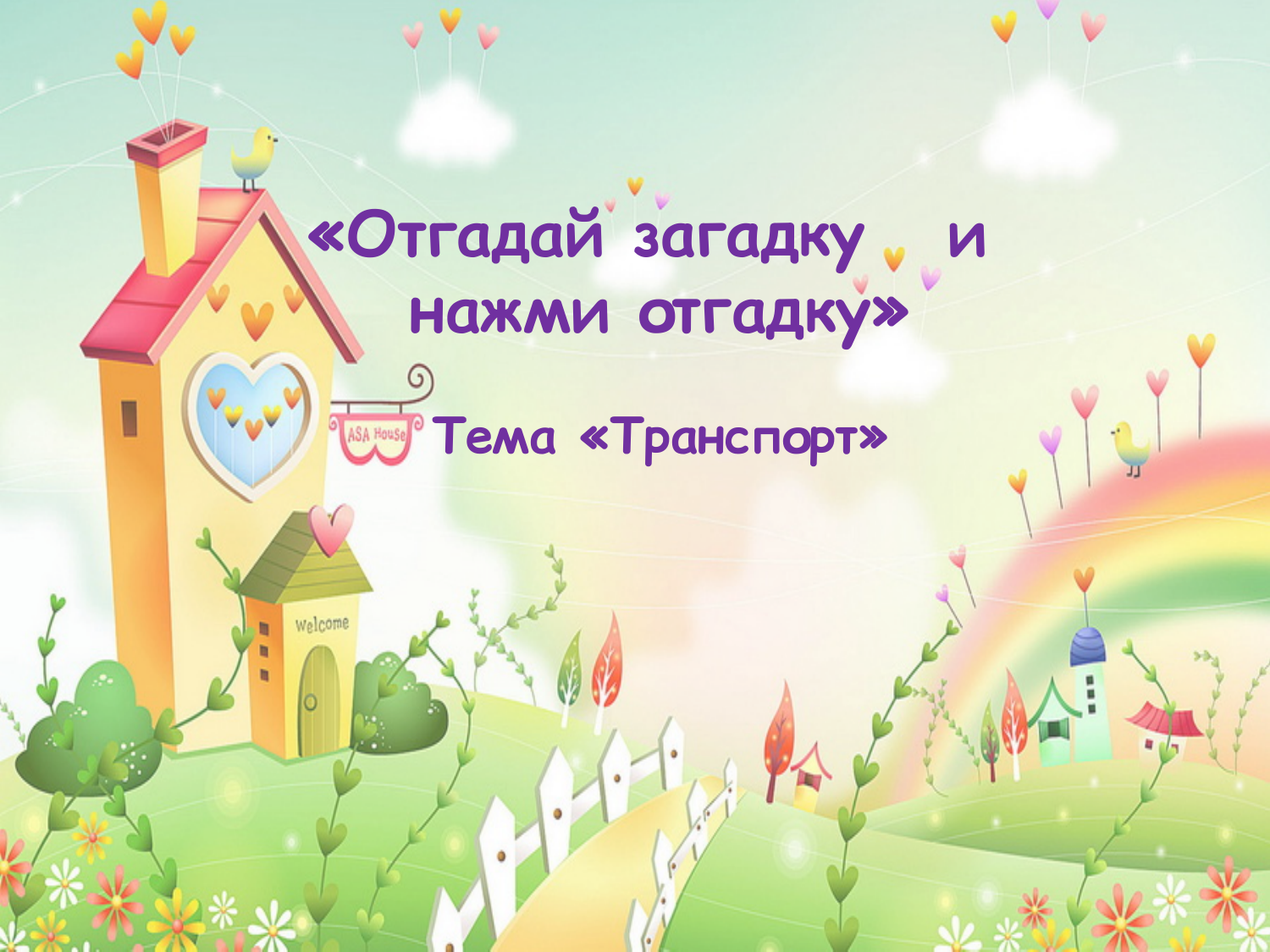

«Отгадай загадку   и
нажми отгадку»

Тема «Транспорт»